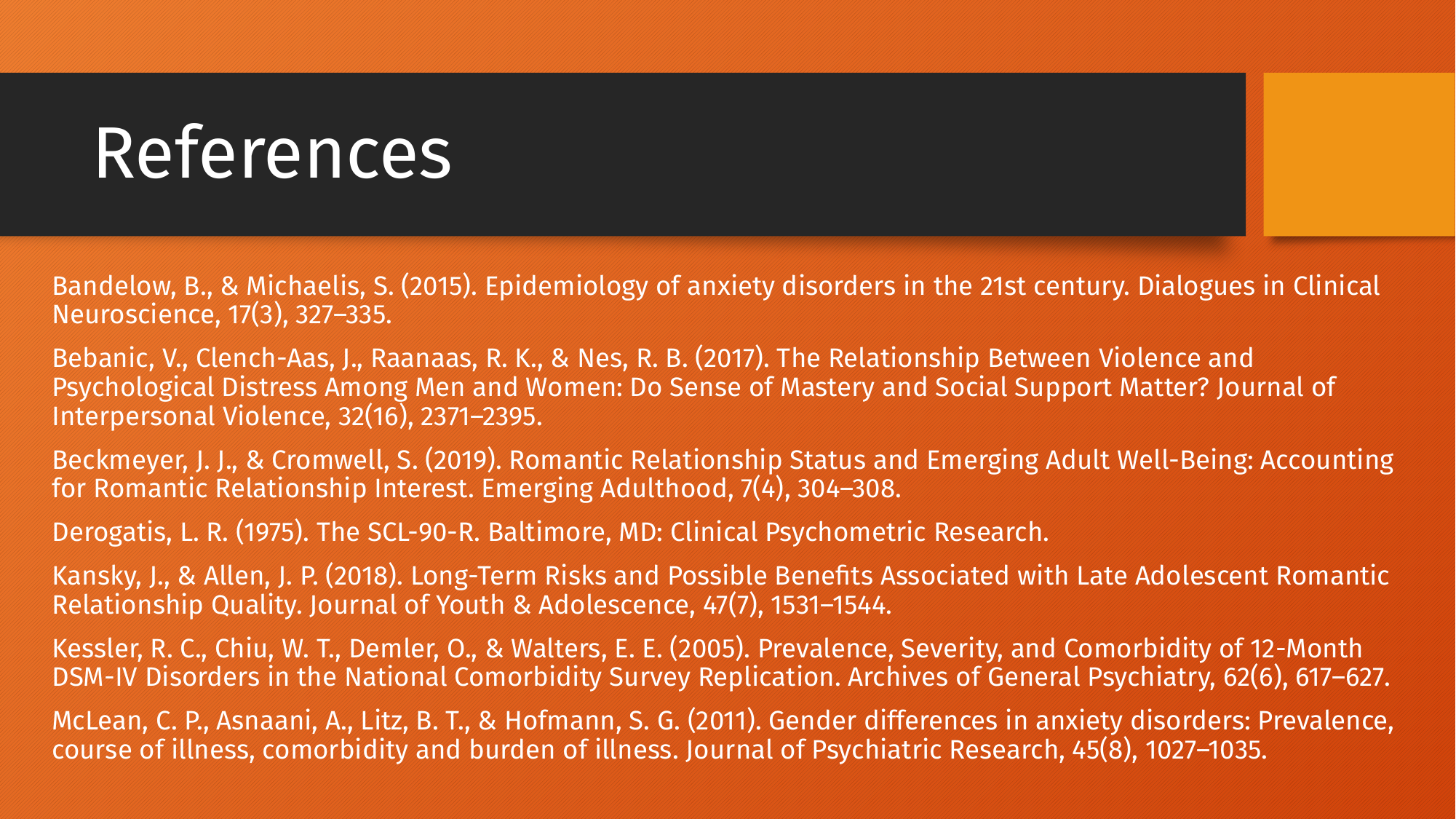

# References
Bandelow, B., & Michaelis, S. (2015). Epidemiology of anxiety disorders in the 21st century. Dialogues in Clinical Neuroscience, 17(3), 327–335.
Bebanic, V., Clench-Aas, J., Raanaas, R. K., & Nes, R. B. (2017). The Relationship Between Violence and Psychological Distress Among Men and Women: Do Sense of Mastery and Social Support Matter? Journal of Interpersonal Violence, 32(16), 2371–2395.
Beckmeyer, J. J., & Cromwell, S. (2019). Romantic Relationship Status and Emerging Adult Well-Being: Accounting for Romantic Relationship Interest. Emerging Adulthood, 7(4), 304–308.
Derogatis, L. R. (1975). The SCL-90-R. Baltimore, MD: Clinical Psychometric Research.
Kansky, J., & Allen, J. P. (2018). Long-Term Risks and Possible Benefits Associated with Late Adolescent Romantic Relationship Quality. Journal of Youth & Adolescence, 47(7), 1531–1544.
Kessler, R. C., Chiu, W. T., Demler, O., & Walters, E. E. (2005). Prevalence, Severity, and Comorbidity of 12-Month DSM-IV Disorders in the National Comorbidity Survey Replication. Archives of General Psychiatry, 62(6), 617–627.
McLean, C. P., Asnaani, A., Litz, B. T., & Hofmann, S. G. (2011). Gender differences in anxiety disorders: Prevalence, course of illness, comorbidity and burden of illness. Journal of Psychiatric Research, 45(8), 1027–1035.